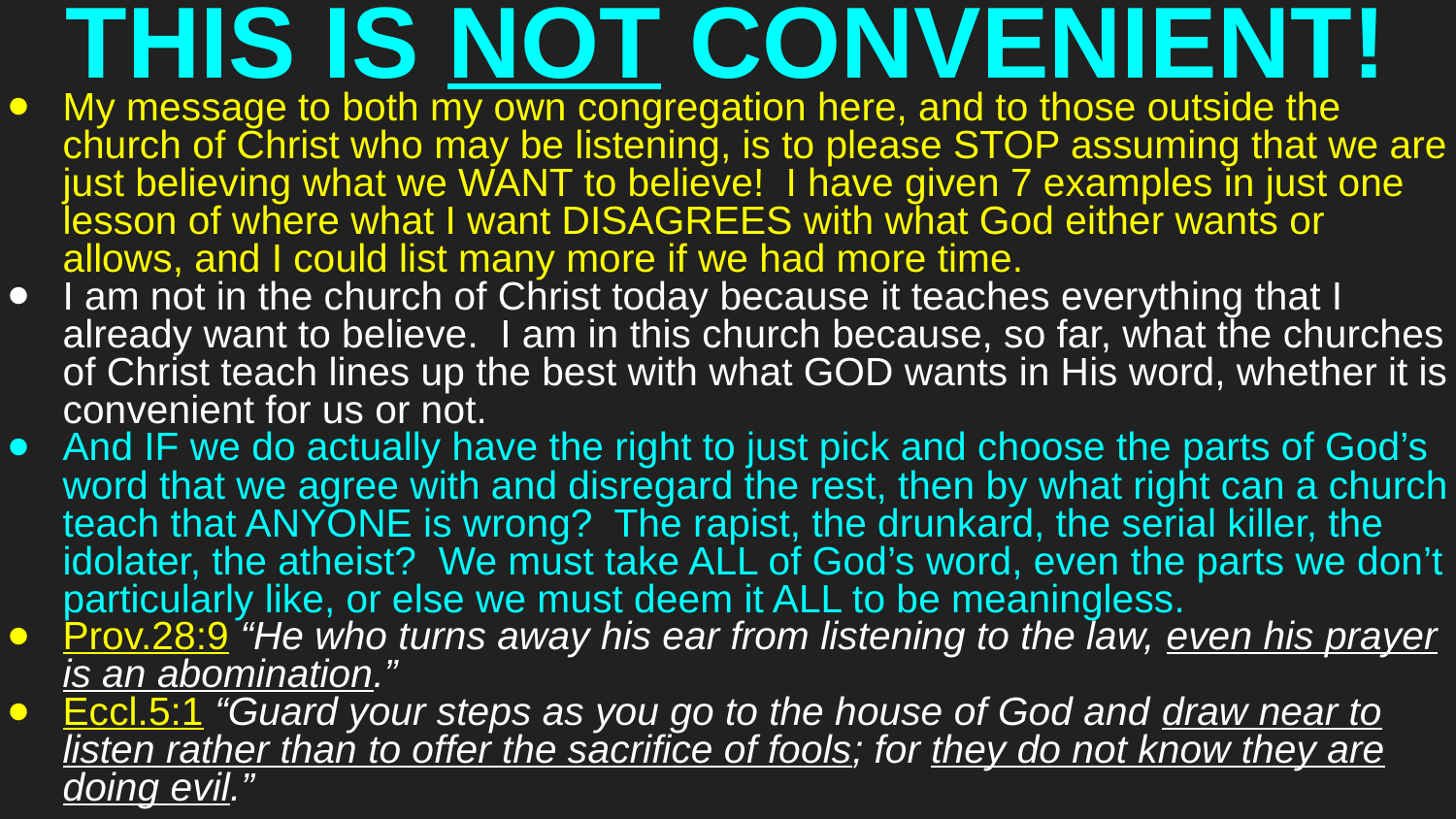

# THIS IS NOT CONVENIENT!
My message to both my own congregation here, and to those outside the church of Christ who may be listening, is to please STOP assuming that we are just believing what we WANT to believe!  I have given 7 examples in just one lesson of where what I want DISAGREES with what God either wants or allows, and I could list many more if we had more time.
I am not in the church of Christ today because it teaches everything that I already want to believe.  I am in this church because, so far, what the churches of Christ teach lines up the best with what GOD wants in His word, whether it is convenient for us or not.
And IF we do actually have the right to just pick and choose the parts of God’s word that we agree with and disregard the rest, then by what right can a church teach that ANYONE is wrong?  The rapist, the drunkard, the serial killer, the idolater, the atheist?  We must take ALL of God’s word, even the parts we don’t particularly like, or else we must deem it ALL to be meaningless.
Prov.28:9 “He who turns away his ear from listening to the law, even his prayer is an abomination.”
Eccl.5:1 “Guard your steps as you go to the house of God and draw near to listen rather than to offer the sacrifice of fools; for they do not know they are doing evil.”